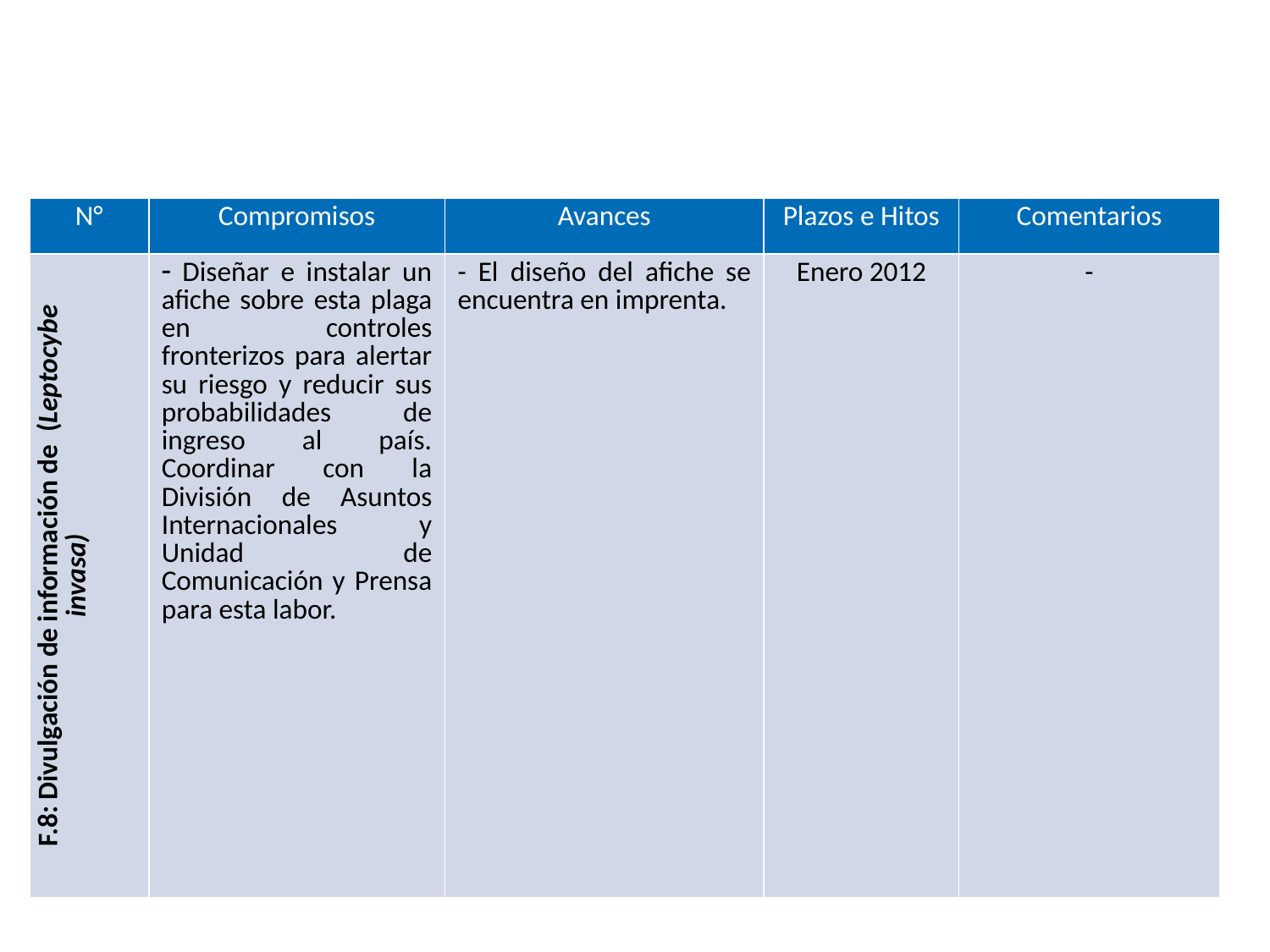

| N° | Compromisos | Avances | Plazos e Hitos | Comentarios |
| --- | --- | --- | --- | --- |
| F.8: Divulgación de información de (Leptocybe invasa) | Diseñar e instalar un afiche sobre esta plaga en controles fronterizos para alertar su riesgo y reducir sus probabilidades de ingreso al país. Coordinar con la División de Asuntos Internacionales y Unidad de Comunicación y Prensa para esta labor. | - El diseño del afiche se encuentra en imprenta. | Enero 2012 | - |